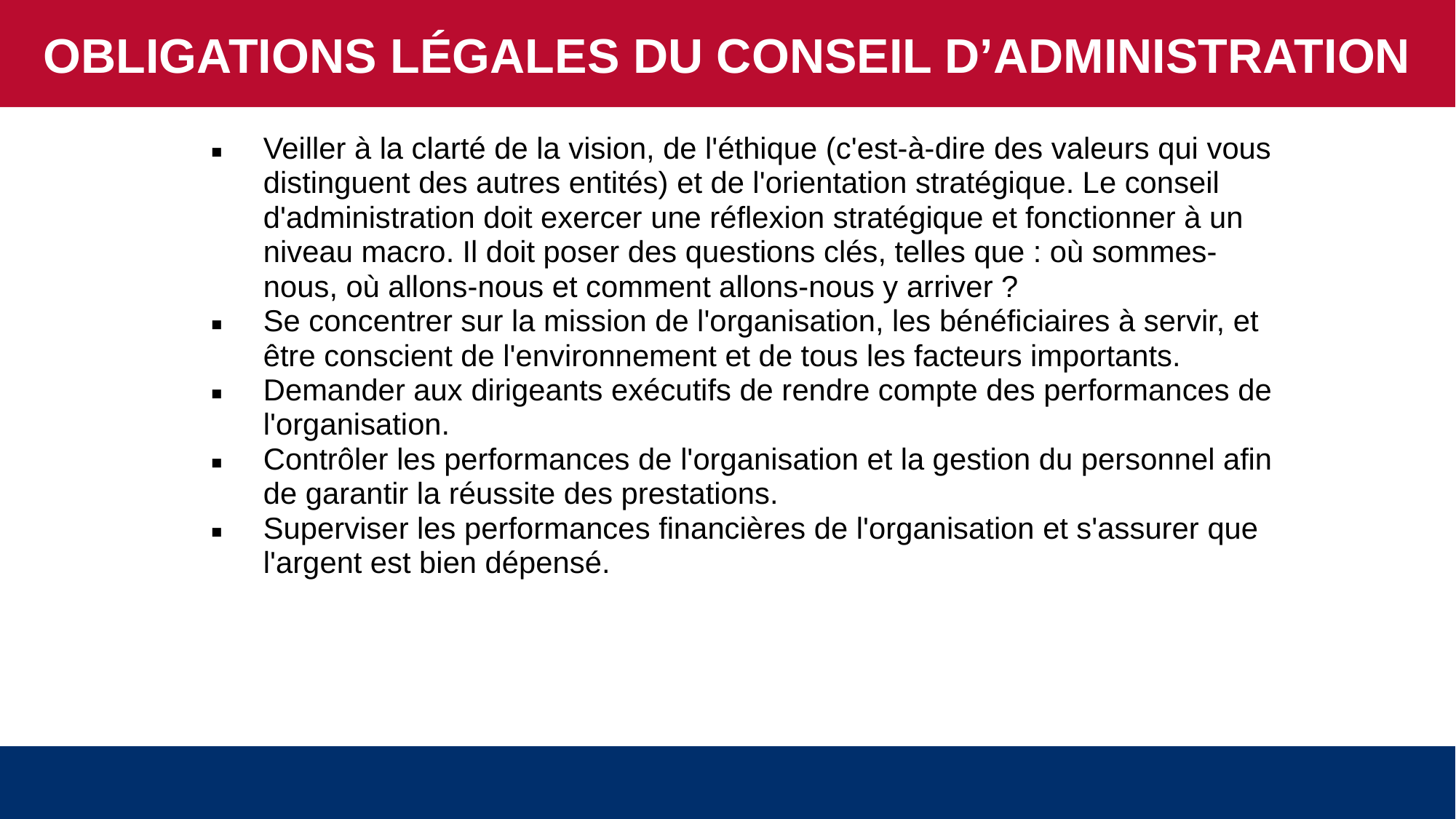

OBLIGATIONS LÉGALES DU CONSEIL D’ADMINISTRATION
Veiller à la clarté de la vision, de l'éthique (c'est-à-dire des valeurs qui vous distinguent des autres entités) et de l'orientation stratégique. Le conseil d'administration doit exercer une réflexion stratégique et fonctionner à un niveau macro. Il doit poser des questions clés, telles que : où sommes-nous, où allons-nous et comment allons-nous y arriver ?
Se concentrer sur la mission de l'organisation, les bénéficiaires à servir, et être conscient de l'environnement et de tous les facteurs importants.
Demander aux dirigeants exécutifs de rendre compte des performances de l'organisation.
Contrôler les performances de l'organisation et la gestion du personnel afin de garantir la réussite des prestations.
Superviser les performances financières de l'organisation et s'assurer que l'argent est bien dépensé.